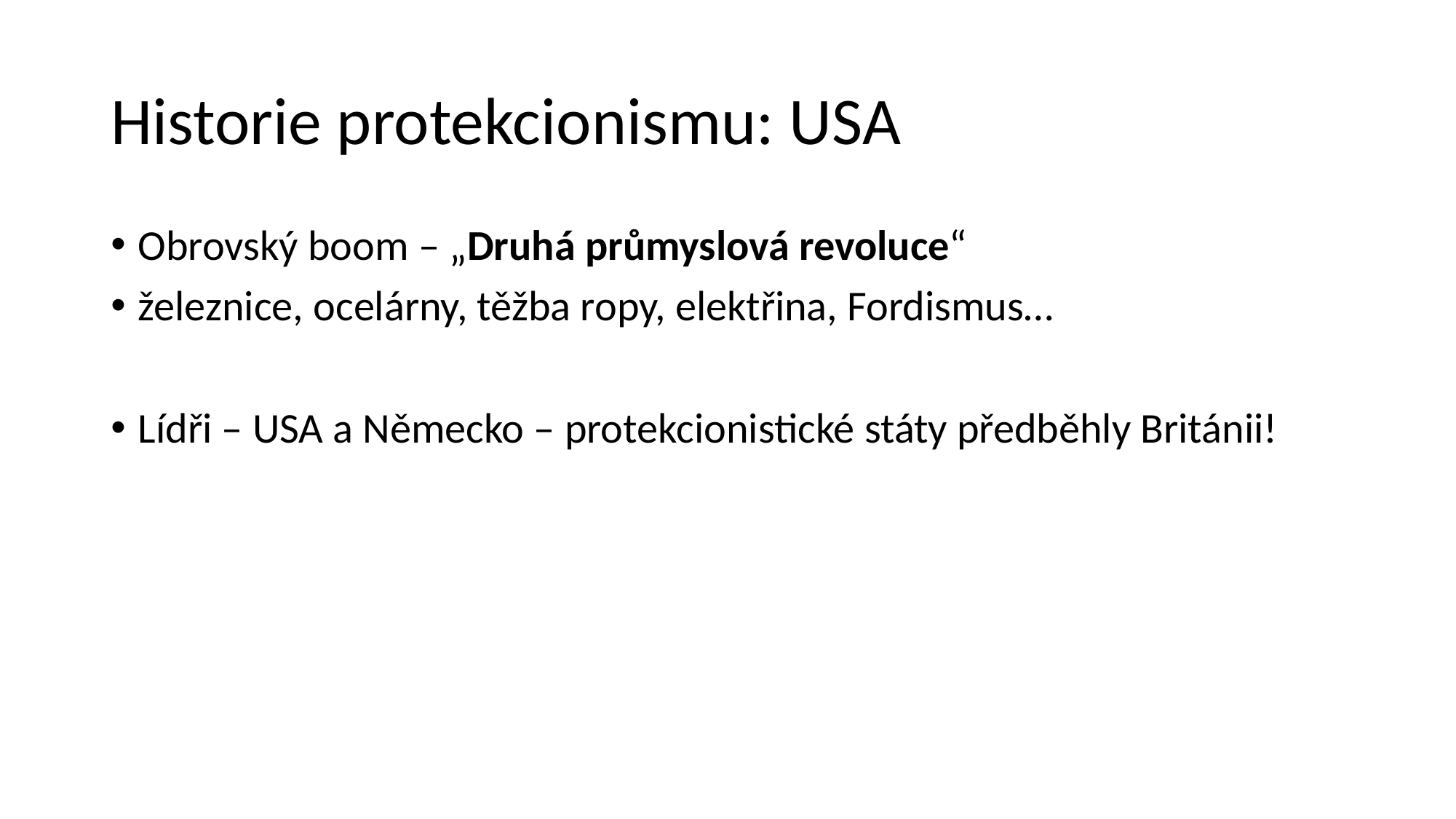

# Historie protekcionismu: USA
Obrovský boom – „Druhá průmyslová revoluce“
železnice, ocelárny, těžba ropy, elektřina, Fordismus…

Lídři – USA a Německo – protekcionistické státy předběhly Británii!